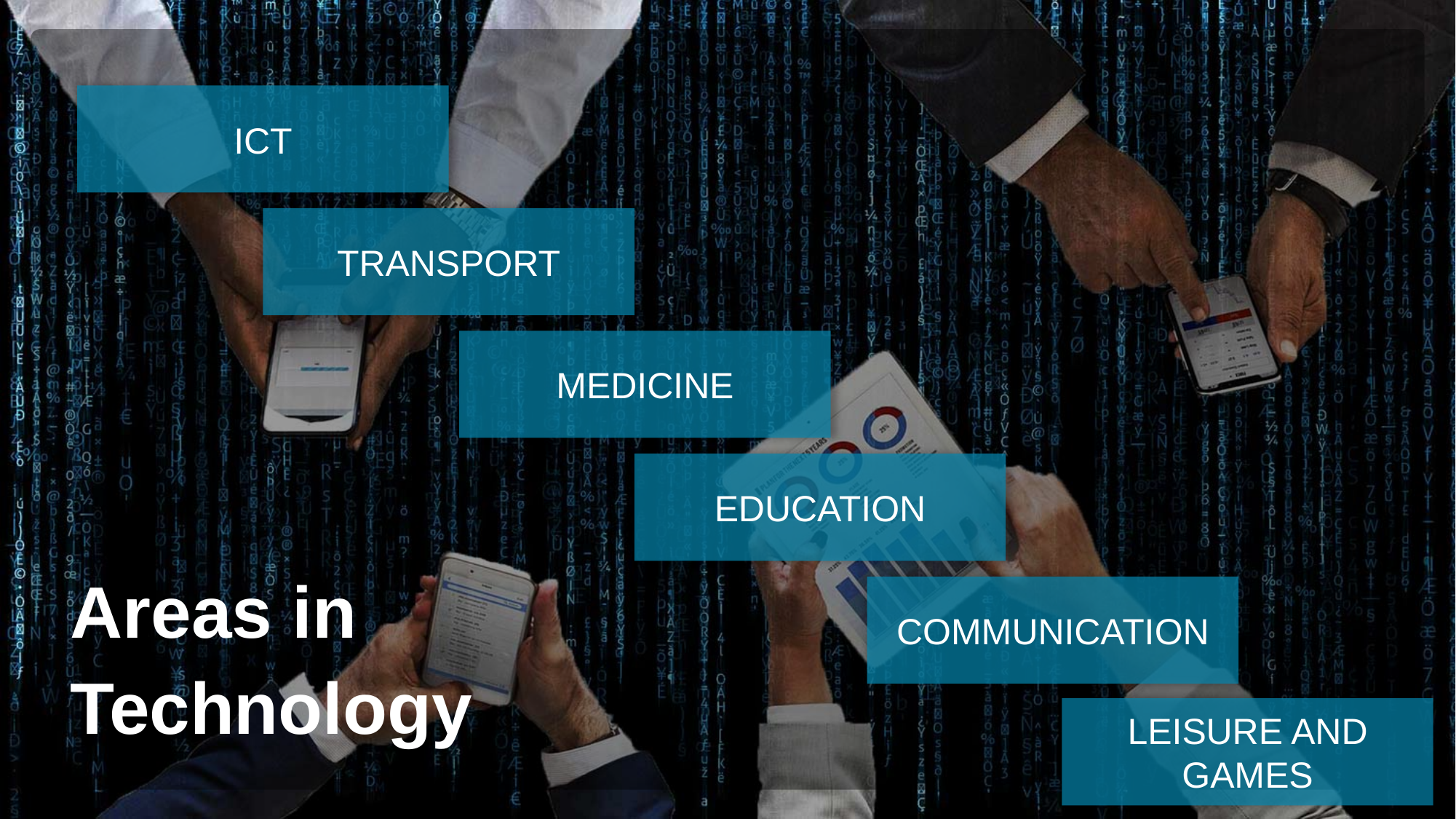

ICT
TRANSPORT
MEDICINE
EDUCATION
Areas in Technology
COMMUNICATION
LEISURE AND GAMES